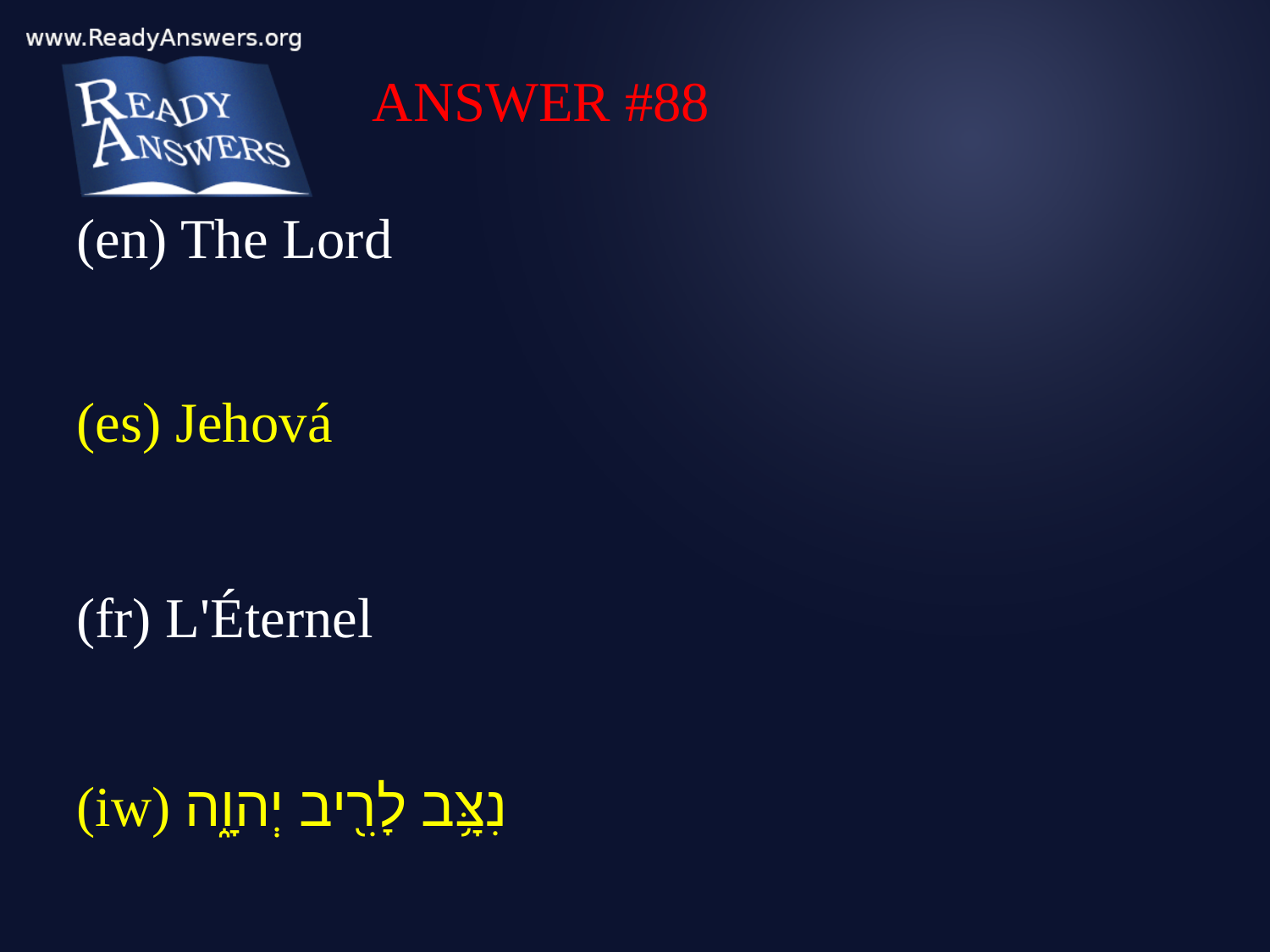

ANSWER #88
(en) The Lord
(es) Jehová
(fr) L'Éternel
(iw) נִצָּ֥ב לָרִ֖יב יְהוָ֑ה